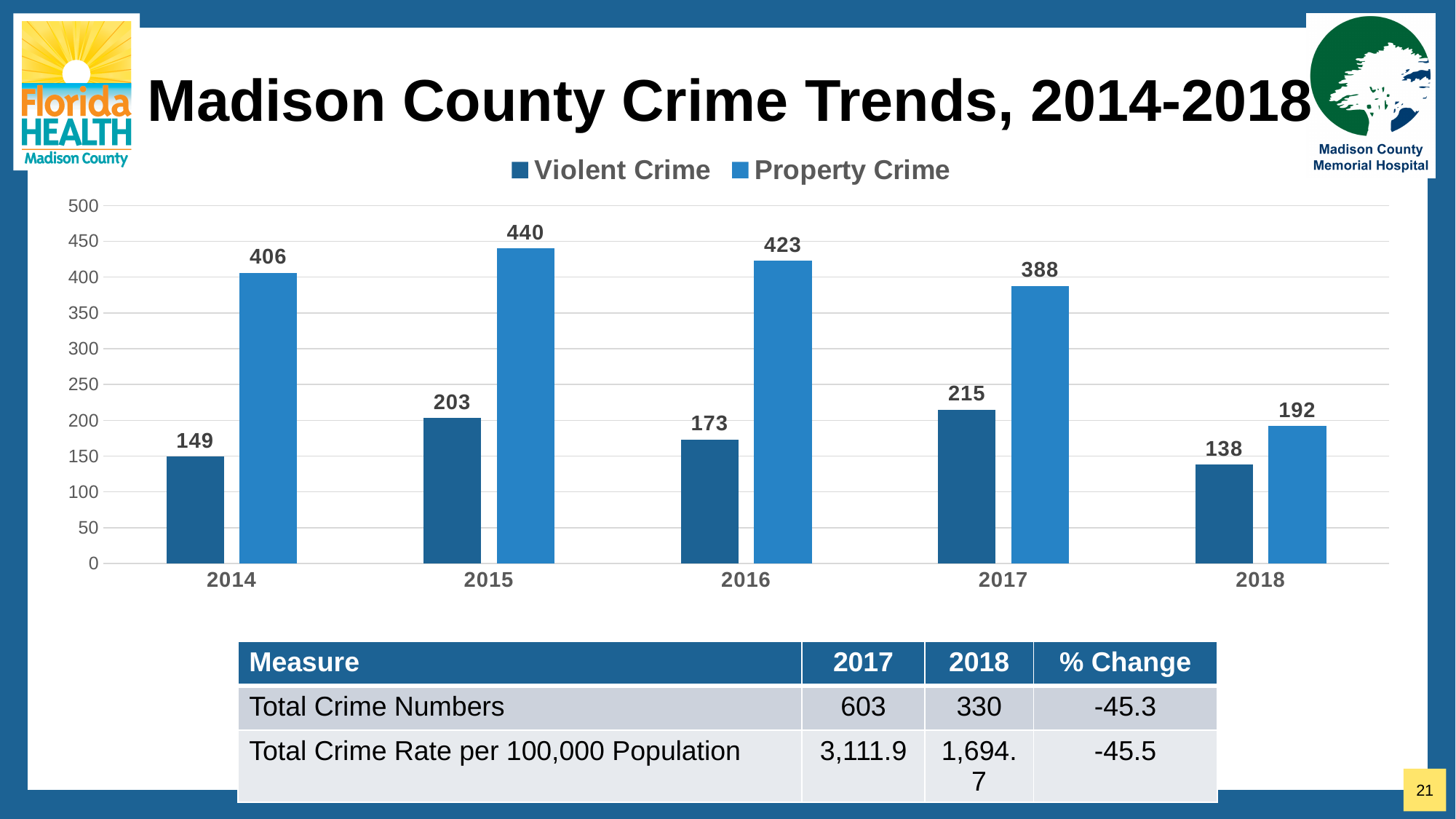

# Madison County Crime Trends, 2014-2018

### Chart

| Category | Violent Crime | Property Crime |
|---|---|---|
| 2014 | 149.0 | 406.0 |
| 2015 | 203.0 | 440.0 |
| 2016 | 173.0 | 423.0 |
| 2017 | 215.0 | 388.0 |
| 2018 | 138.0 | 192.0 |
| Measure | 2017 | 2018 | % Change |
| --- | --- | --- | --- |
| Total Crime Numbers | 603 | 330 | -45.3 |
| Total Crime Rate per 100,000 Population | 3,111.9 | 1,694.7 | -45.5 |